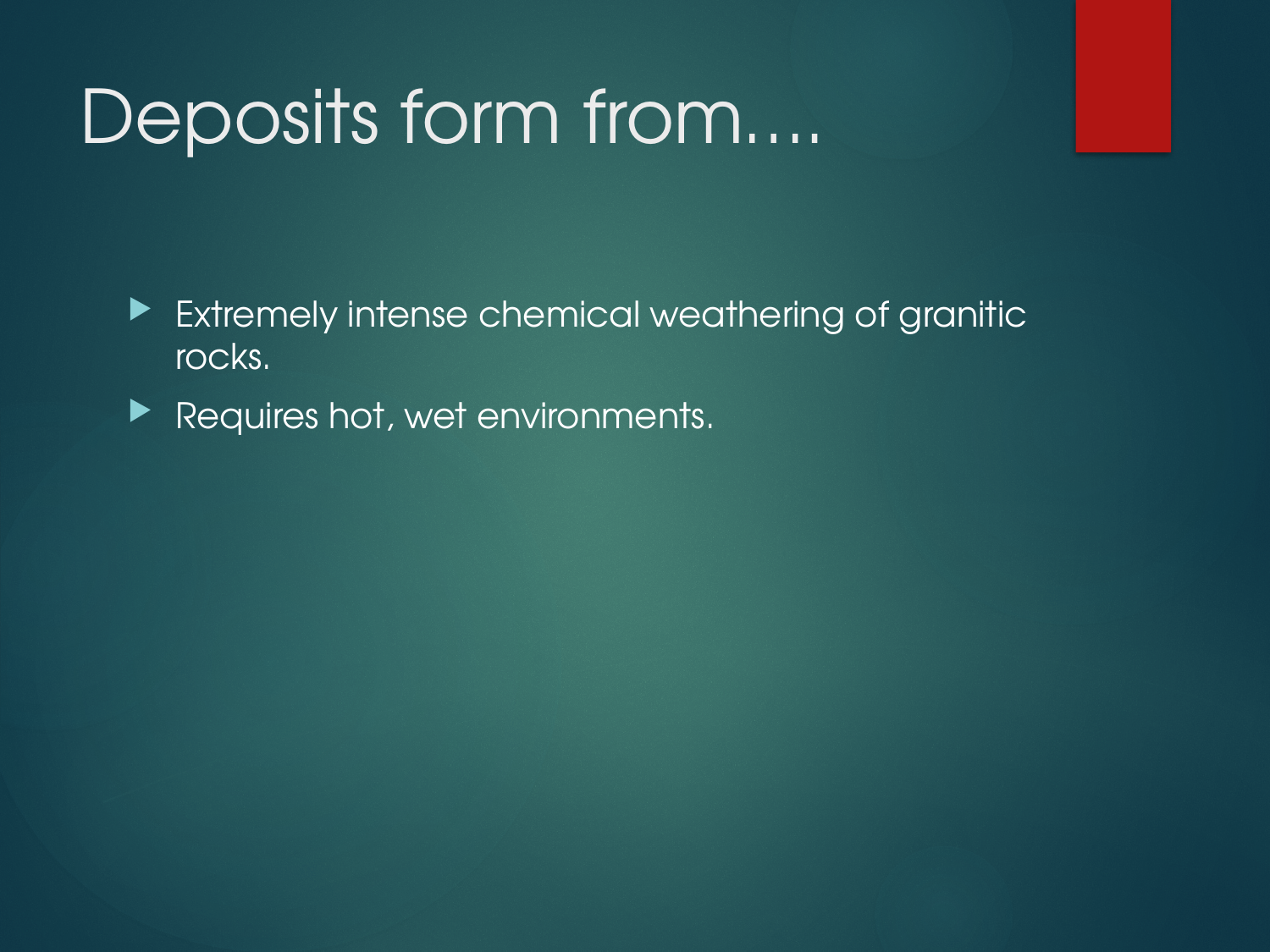

# Deposits form from….
Extremely intense chemical weathering of granitic rocks.
Requires hot, wet environments.